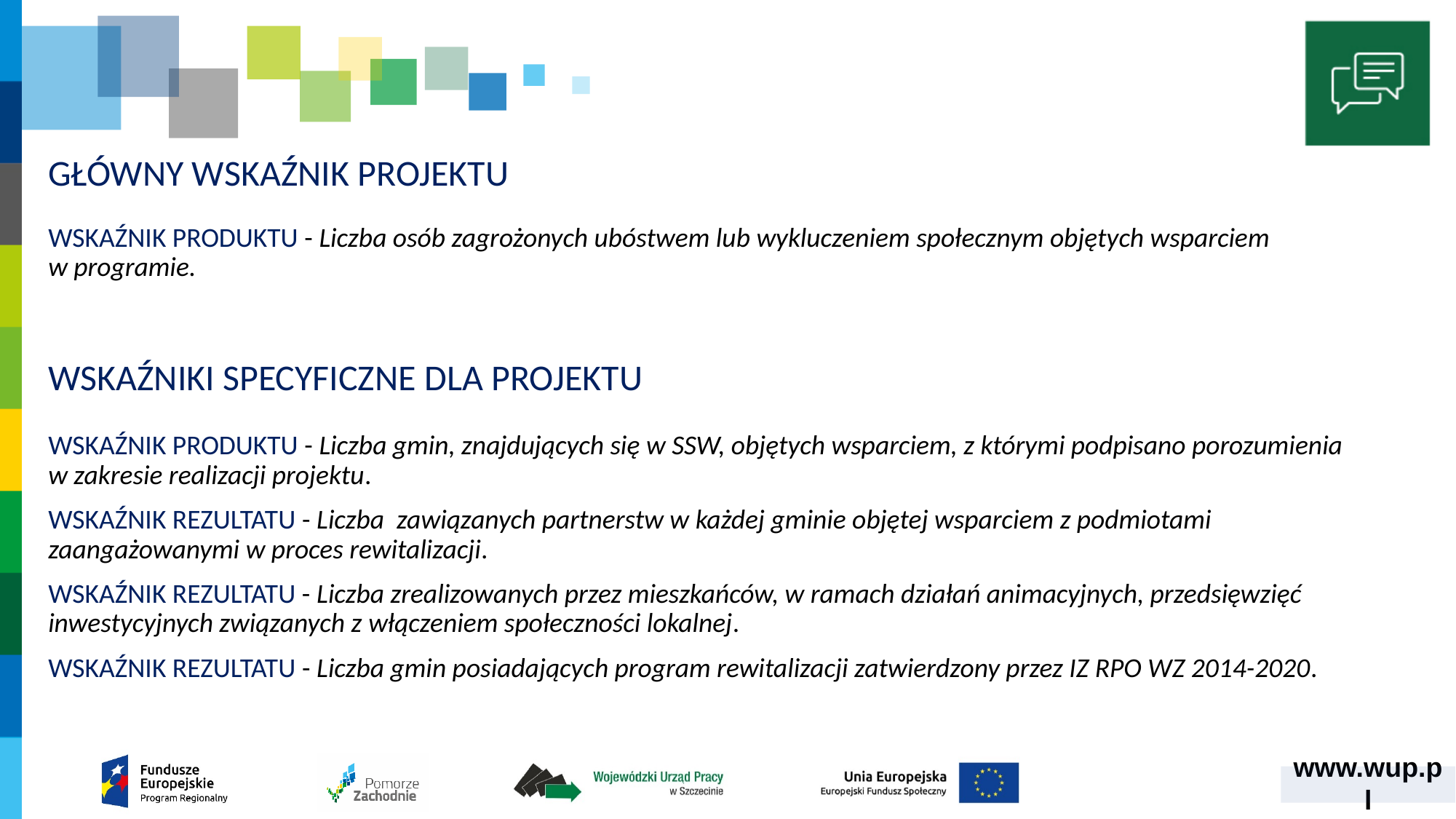

# GŁÓWNY WSKAŹNIK PROJEKTU
WSKAŹNIK PRODUKTU - Liczba osób zagrożonych ubóstwem lub wykluczeniem społecznym objętych wsparciem w programie.

WSKAŹNIK PRODUKTU - Liczba gmin, znajdujących się w SSW, objętych wsparciem, z którymi podpisano porozumienia w zakresie realizacji projektu.
WSKAŹNIK REZULTATU - Liczba  zawiązanych partnerstw w każdej gminie objętej wsparciem z podmiotami zaangażowanymi w proces rewitalizacji.
WSKAŹNIK REZULTATU - Liczba zrealizowanych przez mieszkańców, w ramach działań animacyjnych, przedsięwzięć inwestycyjnych związanych z włączeniem społeczności lokalnej.
WSKAŹNIK REZULTATU - Liczba gmin posiadających program rewitalizacji zatwierdzony przez IZ RPO WZ 2014-2020.
WSKAŹNIKI SPECYFICZNE DLA PROJEKTU